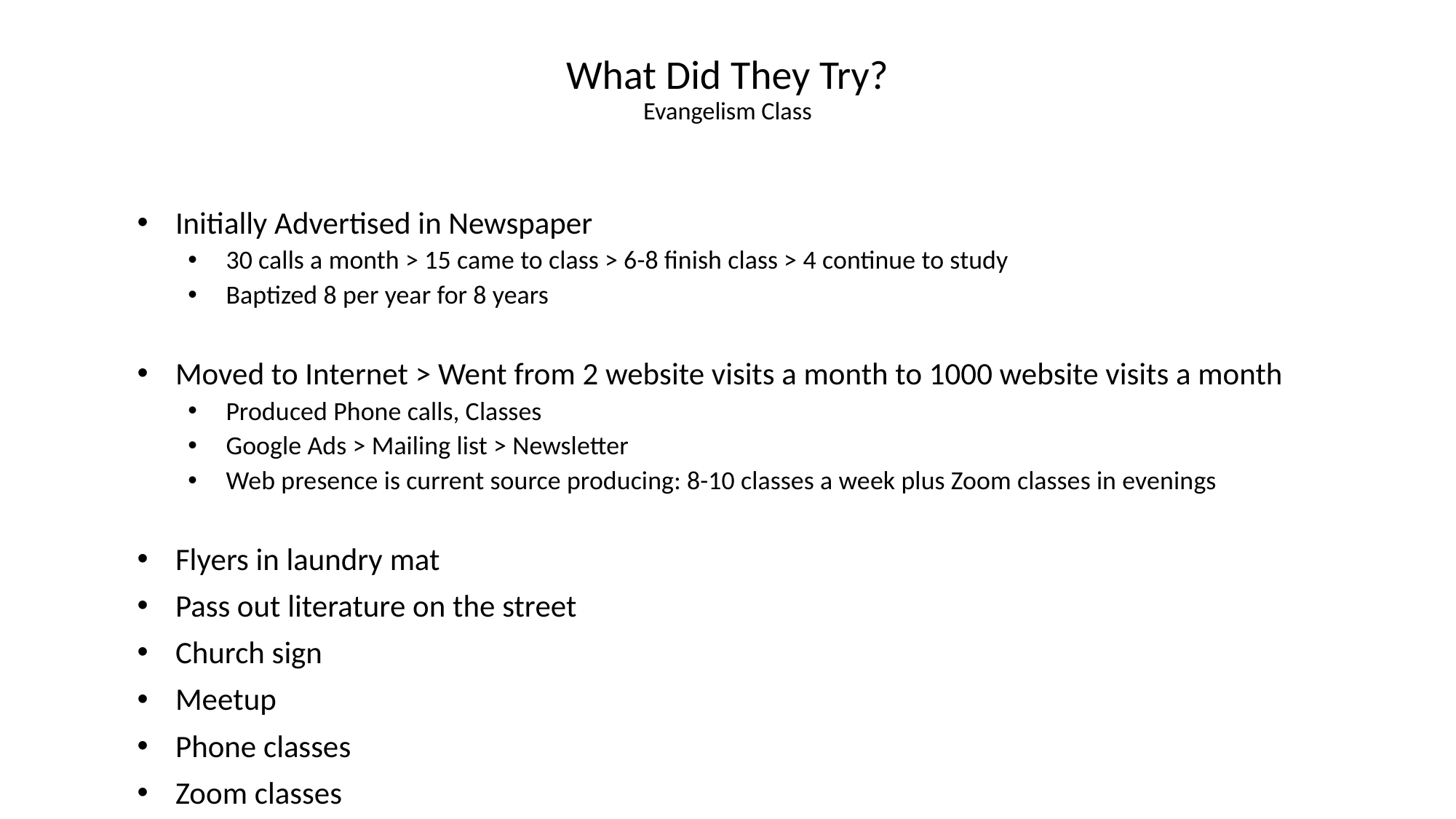

# What Did They Try? Evangelism Class
Initially Advertised in Newspaper
30 calls a month > 15 came to class > 6-8 finish class > 4 continue to study
Baptized 8 per year for 8 years

Moved to Internet > Went from 2 website visits a month to 1000 website visits a month
Produced Phone calls, Classes
Google Ads > Mailing list > Newsletter
Web presence is current source producing: 8-10 classes a week plus Zoom classes in evenings

Flyers in laundry mat
Pass out literature on the street
Church sign
Meetup
Phone classes
Zoom classes